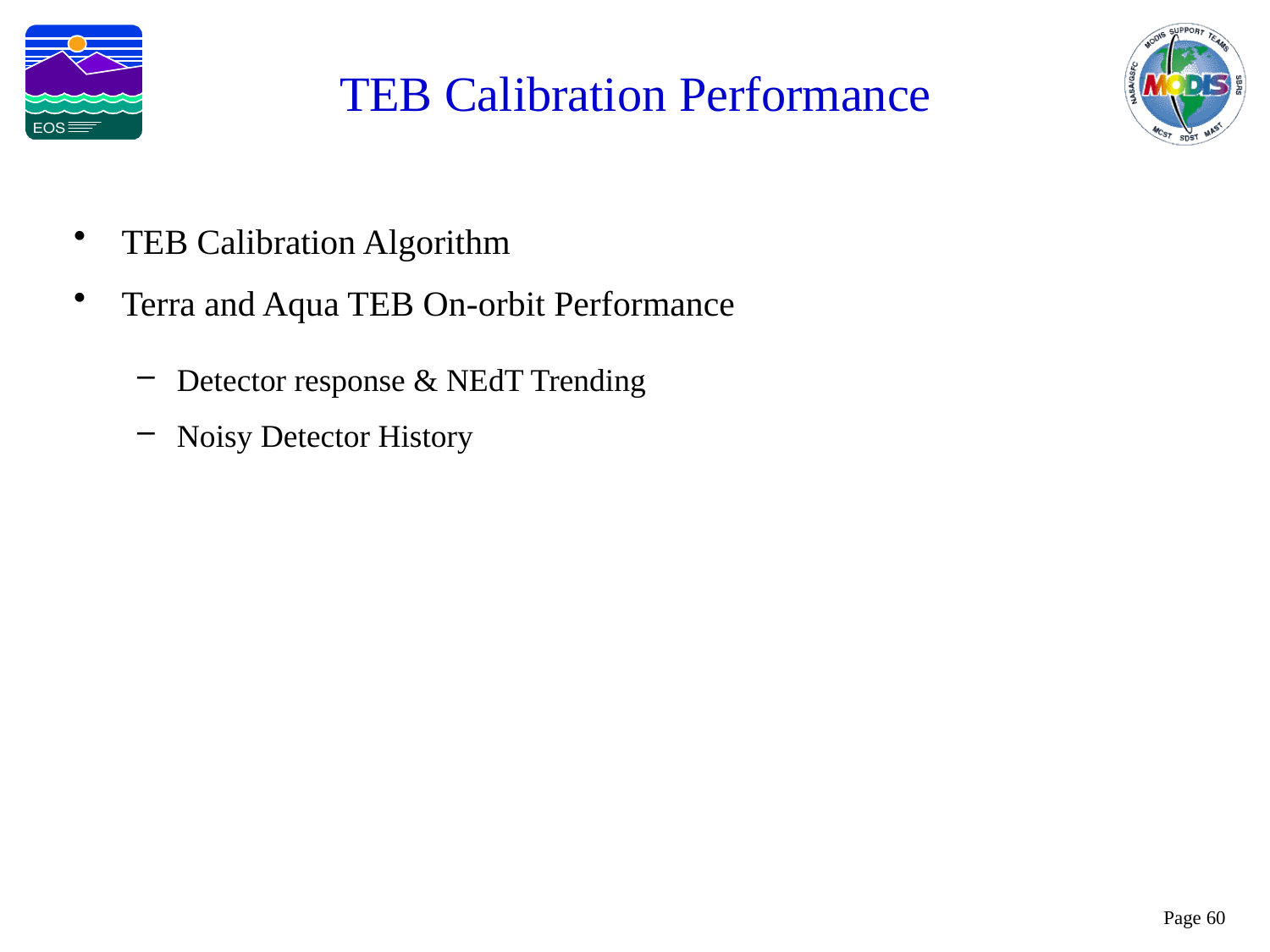

# TEB Calibration Performance
TEB Calibration Algorithm
Terra and Aqua TEB On-orbit Performance
Detector response & NEdT Trending
Noisy Detector History

Page 60